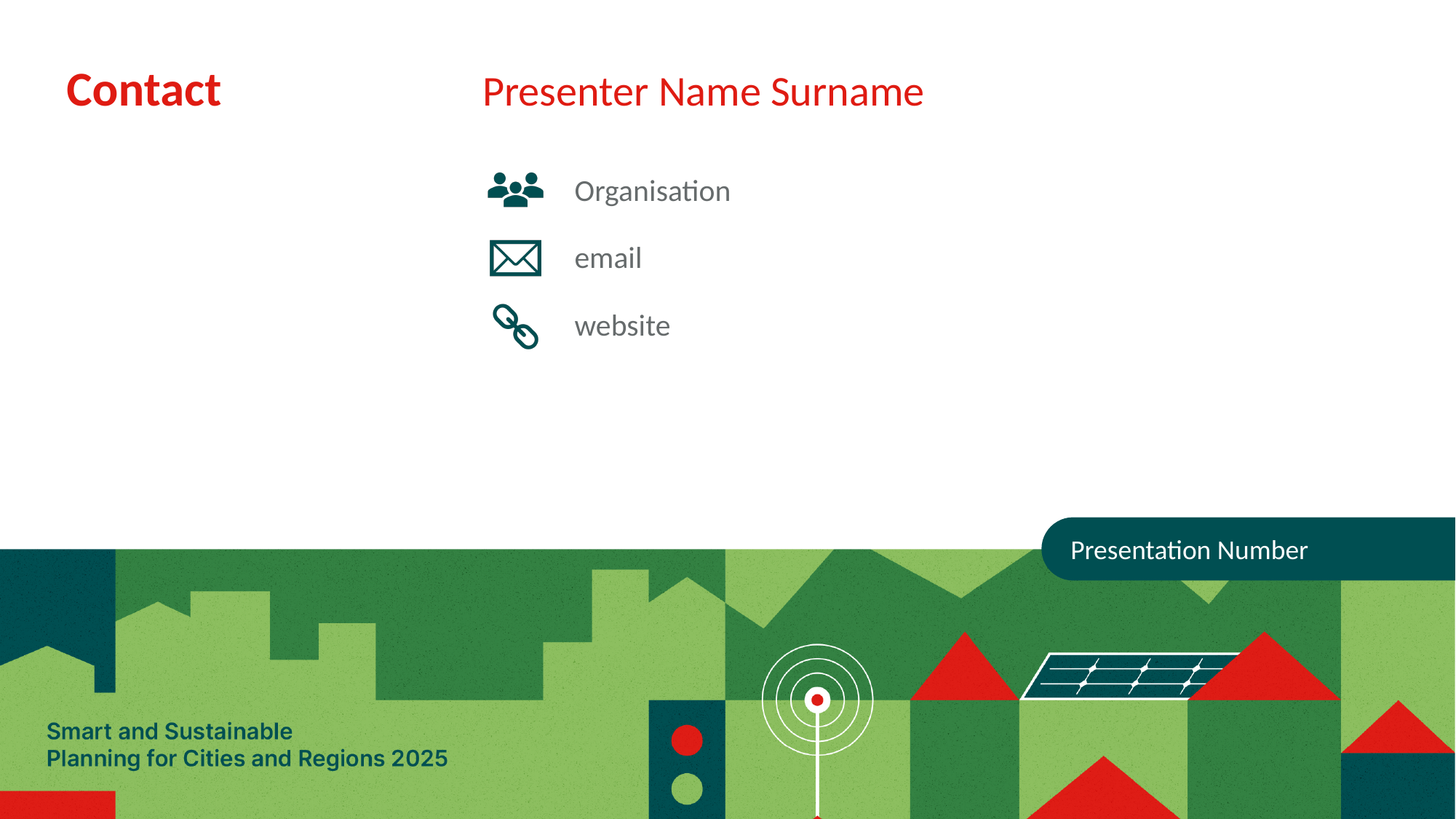

Contact
Presenter Name Surname
Organisation
email
website